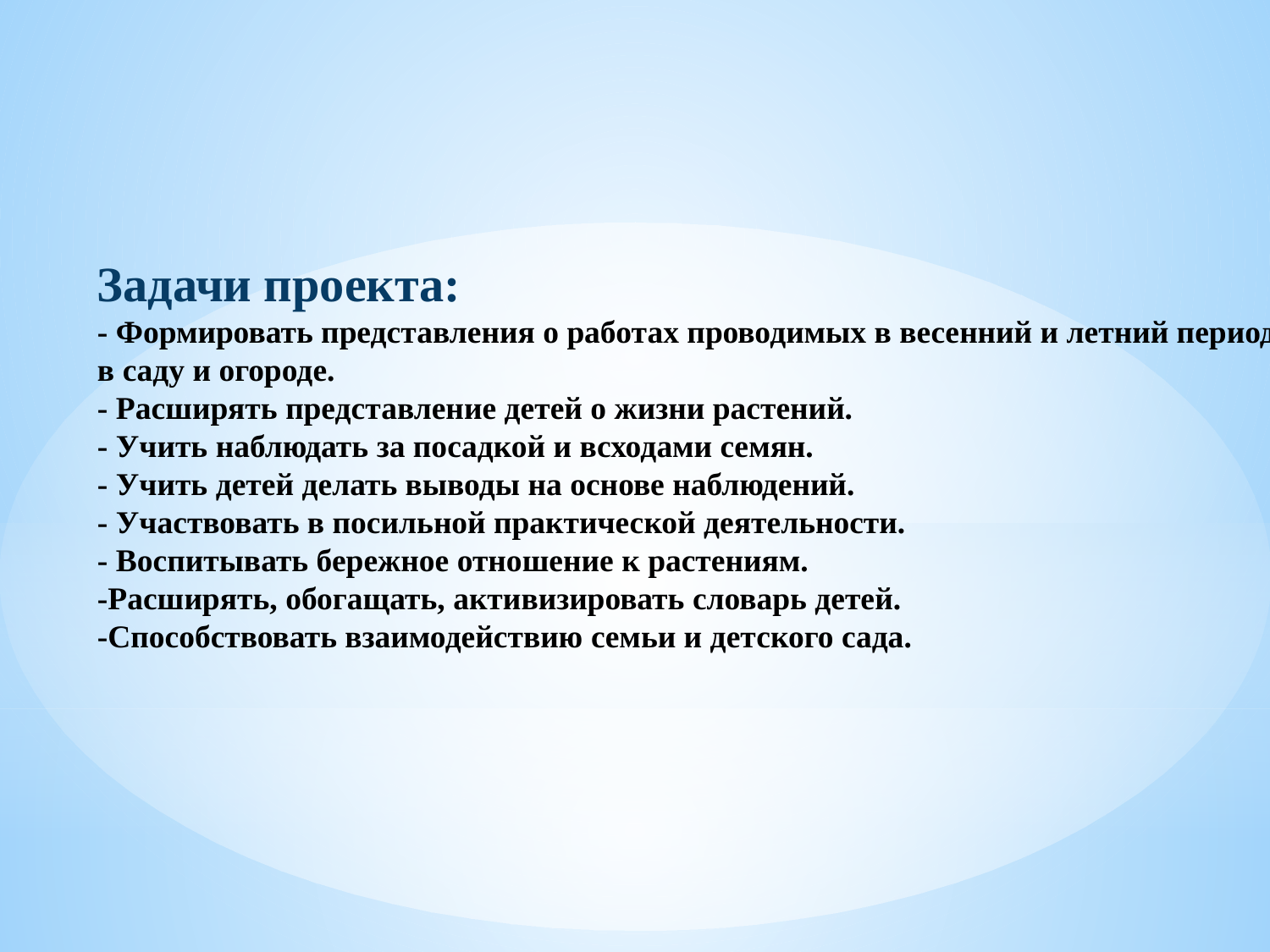

Задачи проекта:
- Формировать представления о работах проводимых в весенний и летний период в саду и огороде.
- Расширять представление детей о жизни растений.
- Учить наблюдать за посадкой и всходами семян.
- Учить детей делать выводы на основе наблюдений.
- Участвовать в посильной практической деятельности.
- Воспитывать бережное отношение к растениям.
-Расширять, обогащать, активизировать словарь детей.
-Способствовать взаимодействию семьи и детского сада.